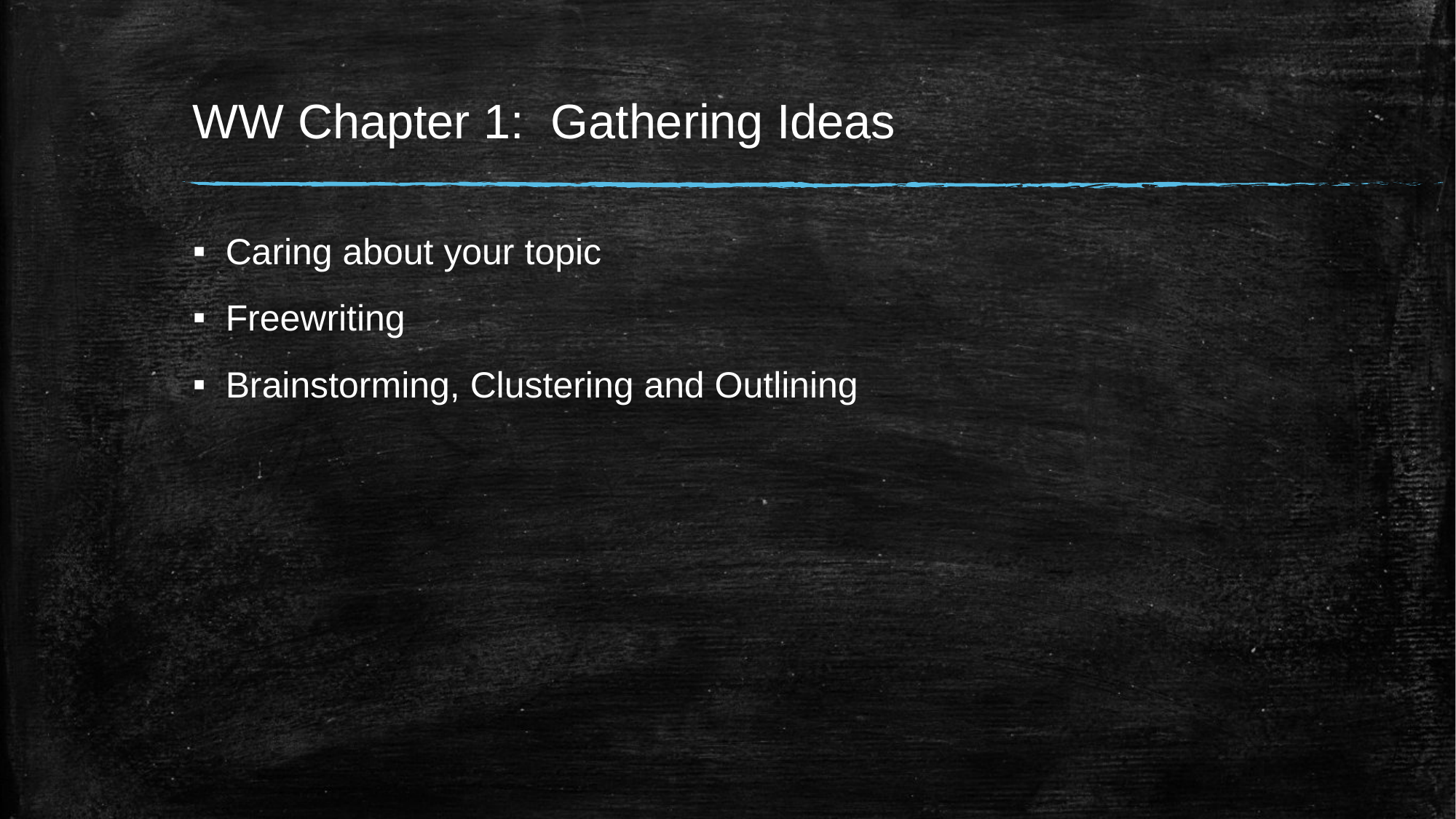

# WW Chapter 1:  Gathering Ideas
Caring about your topic
Freewriting
Brainstorming, Clustering and Outlining